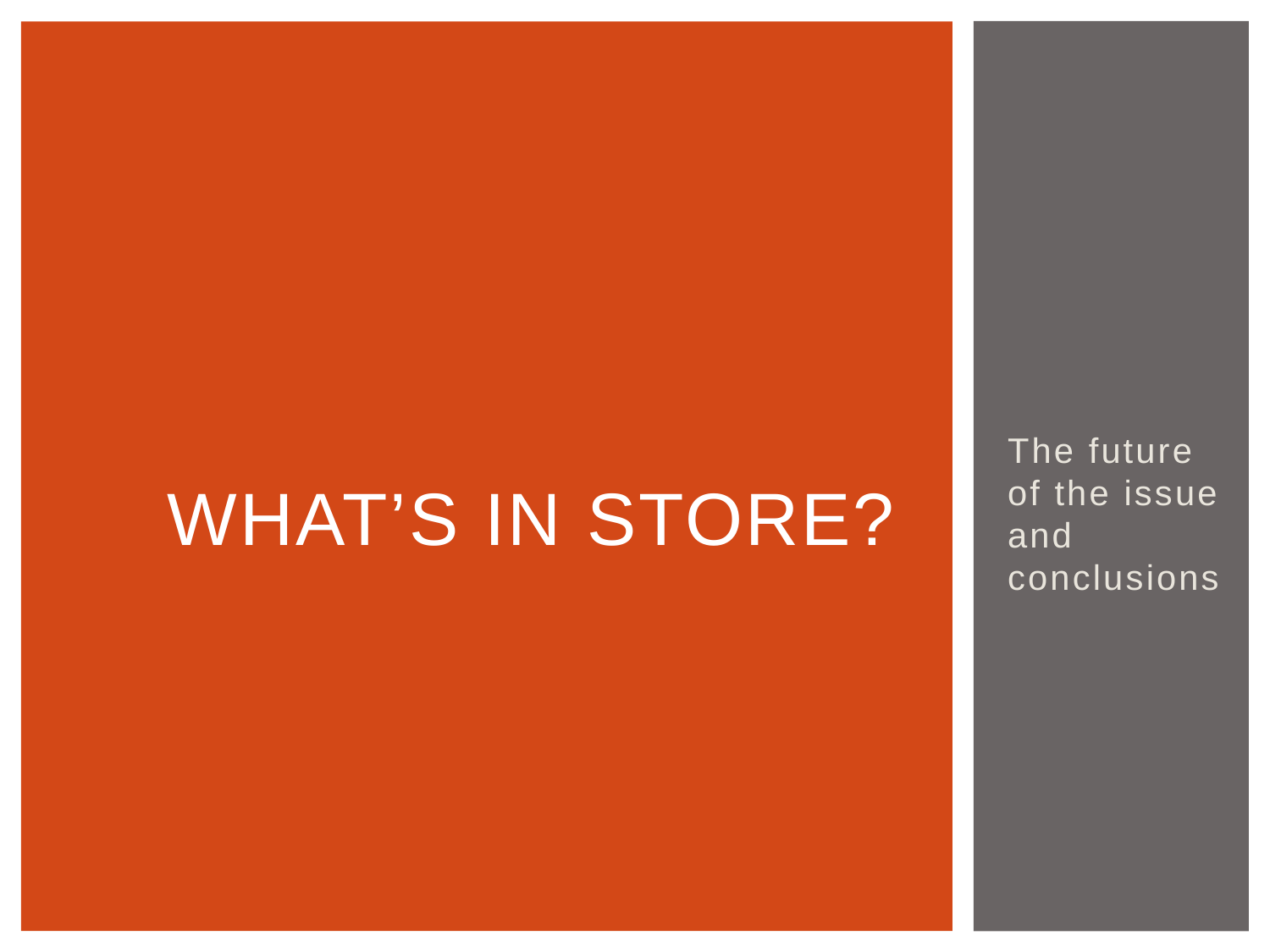

# What’s in store?
The future of the issue and conclusions